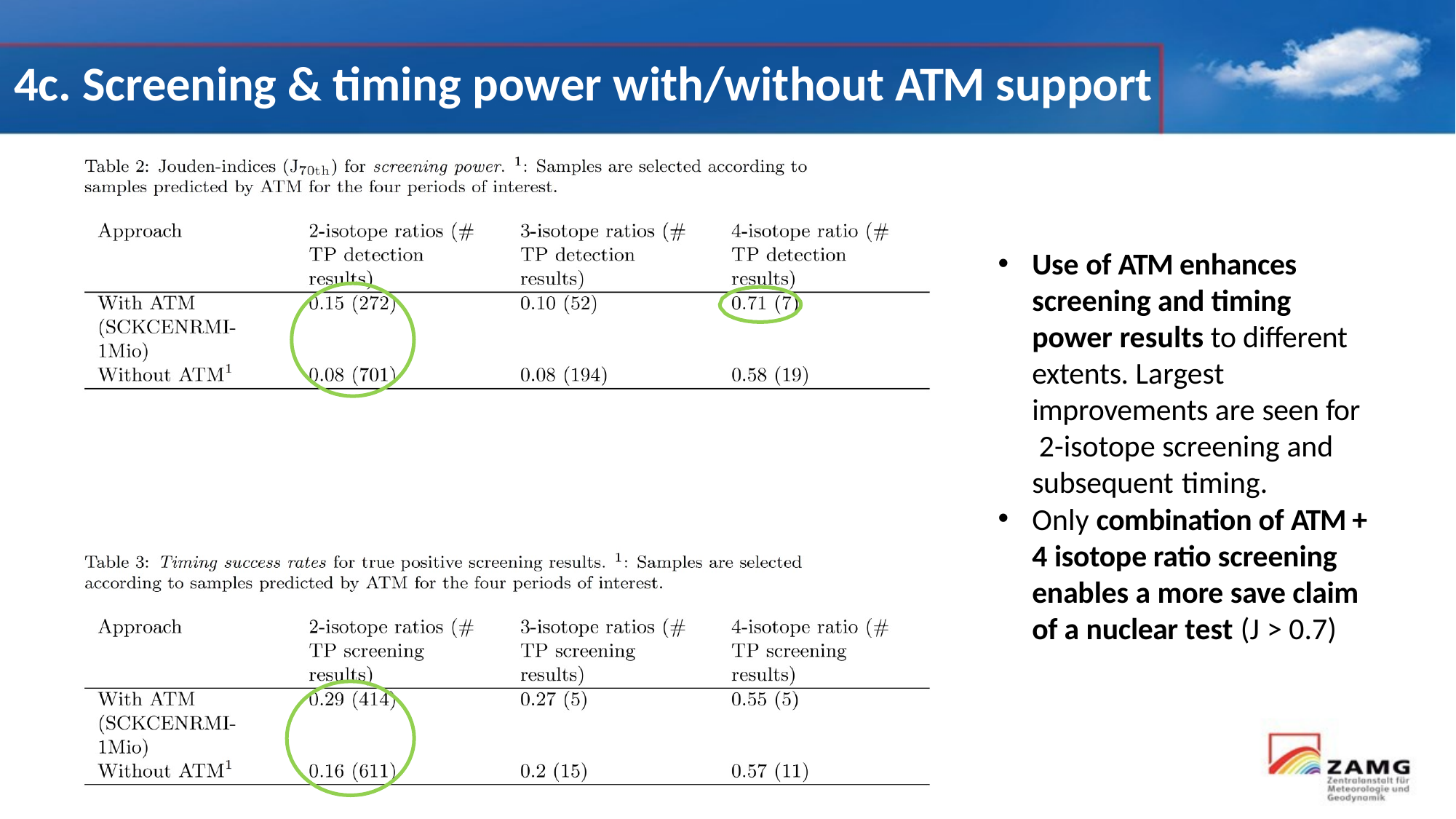

# 4c. Screening & timing power with/without ATM support

Use of ATM enhances  screening and timing  power results to different  extents. Largest  improvements are seen for  2-isotope screening and  subsequent timing.
Only combination of ATM +  4 isotope ratio screening  enables a more save claim  of a nuclear test (J > 0.7)